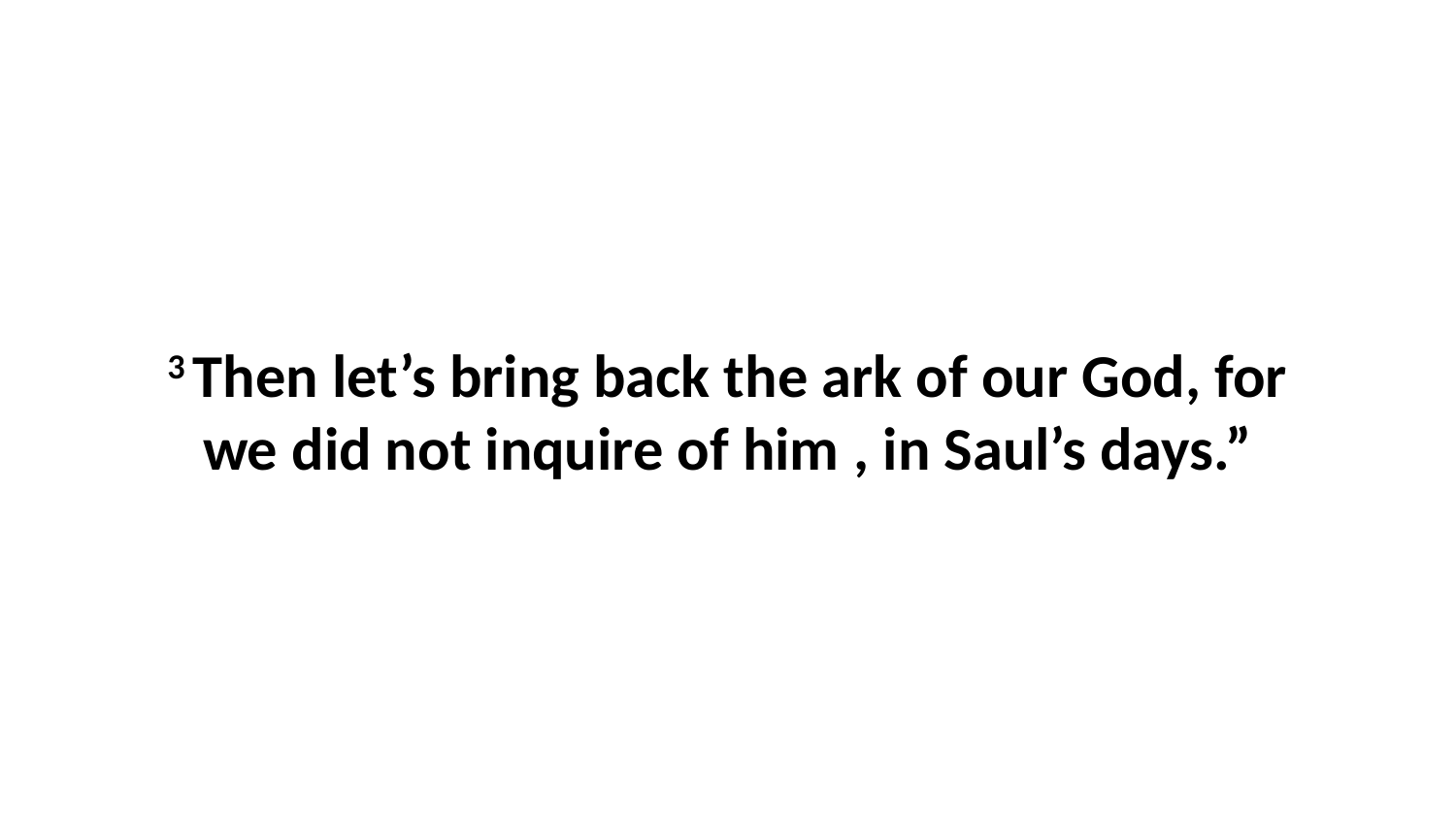

3 Then let’s bring back the ark of our God, for we did not inquire of him , in Saul’s days.”